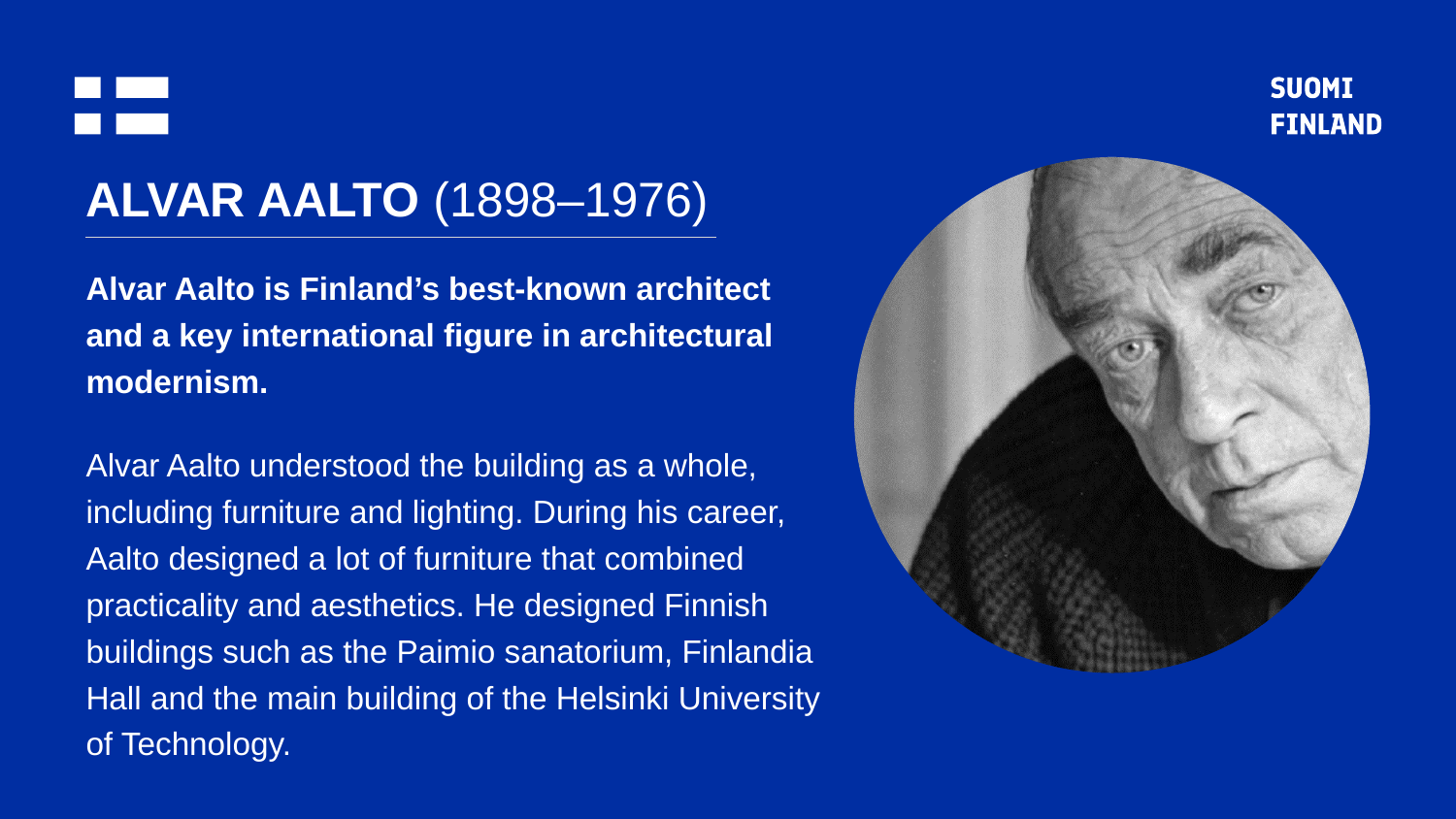

# ALVAR AALTO (1898–1976)
Alvar Aalto is Finland’s best-known architect and a key international figure in architectural modernism.

Alvar Aalto understood the building as a whole, including furniture and lighting. During his career, Aalto designed a lot of furniture that combined practicality and aesthetics. He designed Finnish buildings such as the Paimio sanatorium, Finlandia Hall and the main building of the Helsinki University of Technology.